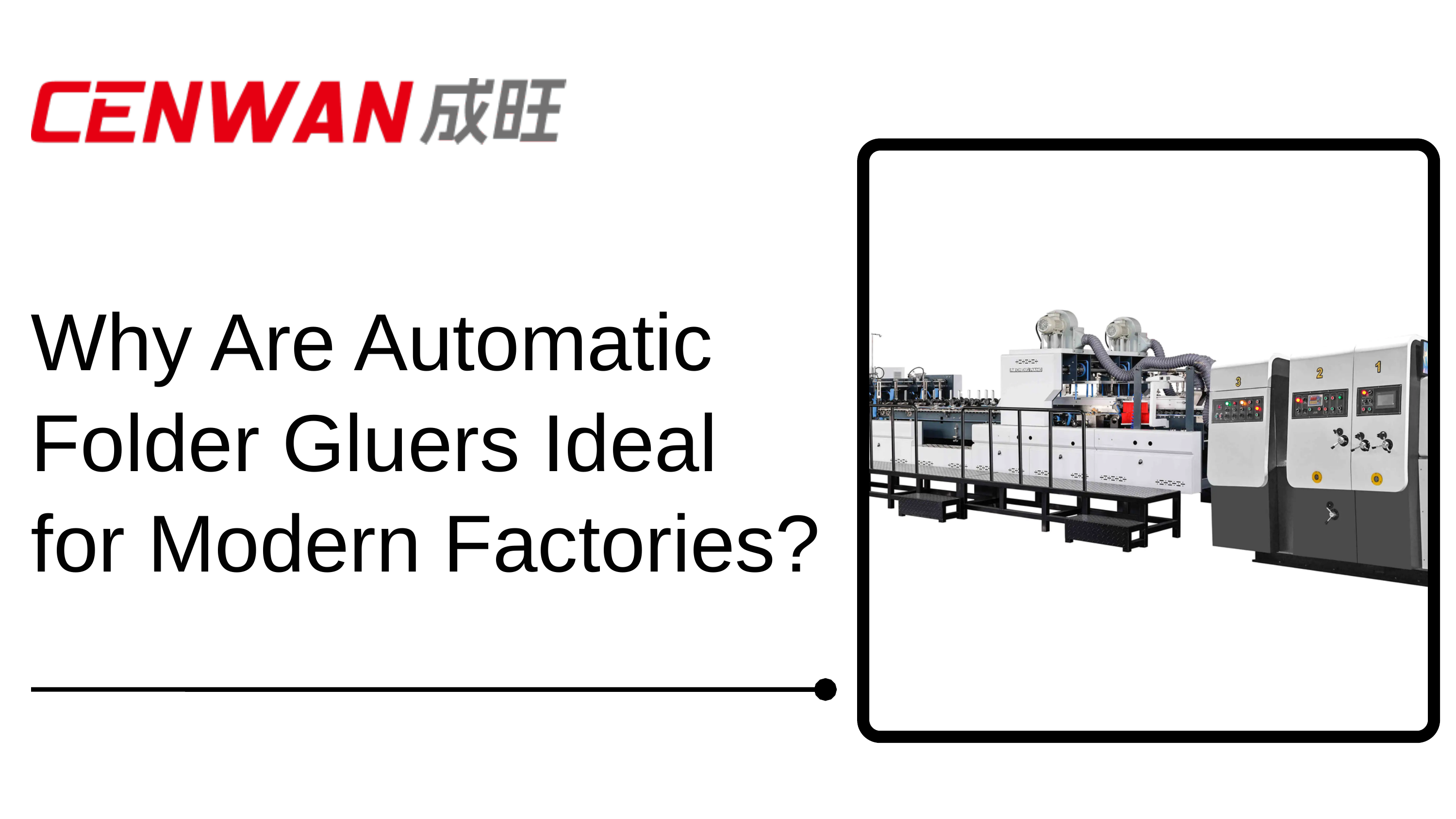

Why Are Automatic Folder Gluers Ideal for Modern Factories?

Discover how automation transforms packaging production through